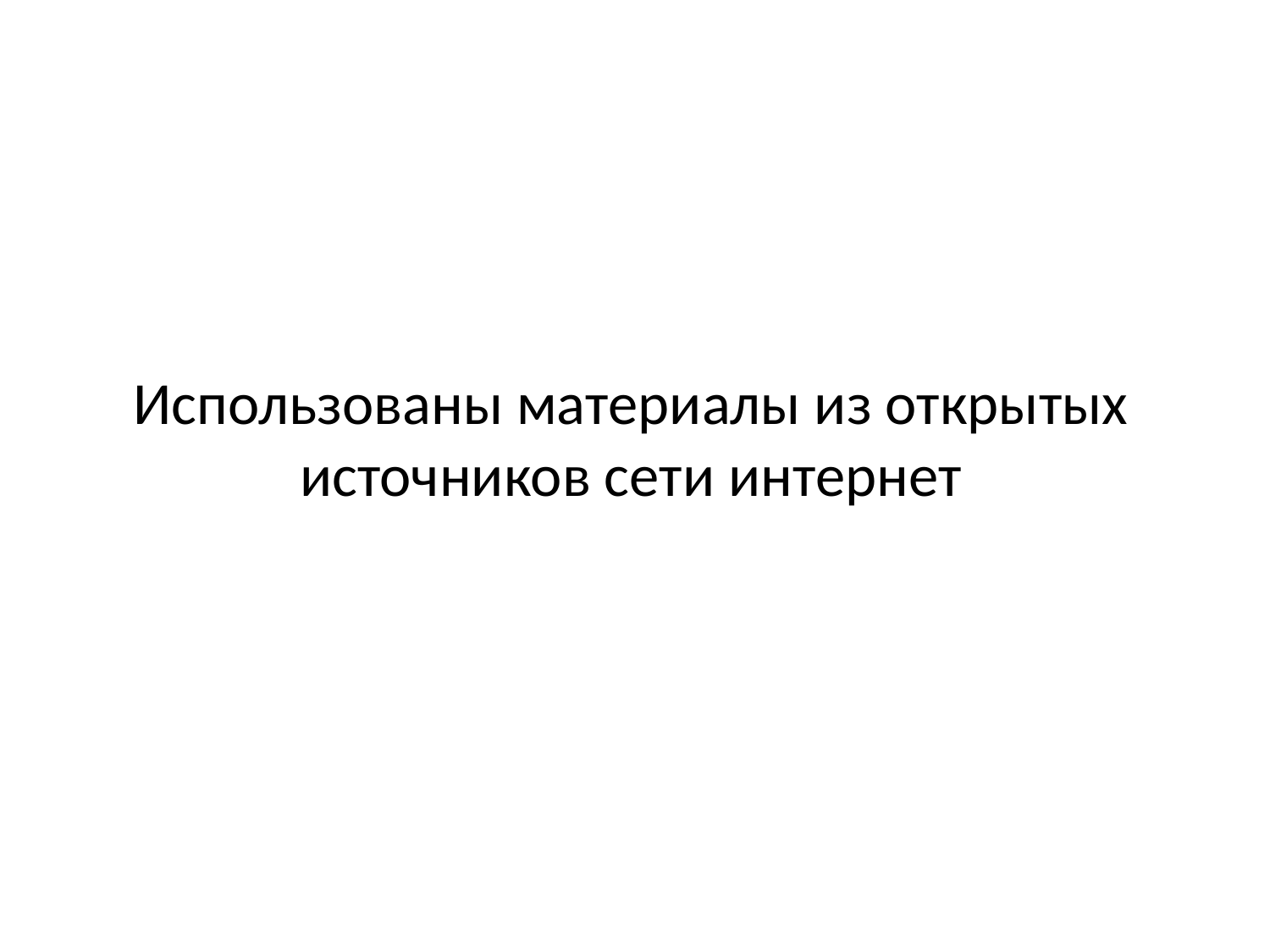

# Использованы материалы из открытых источников сети интернет